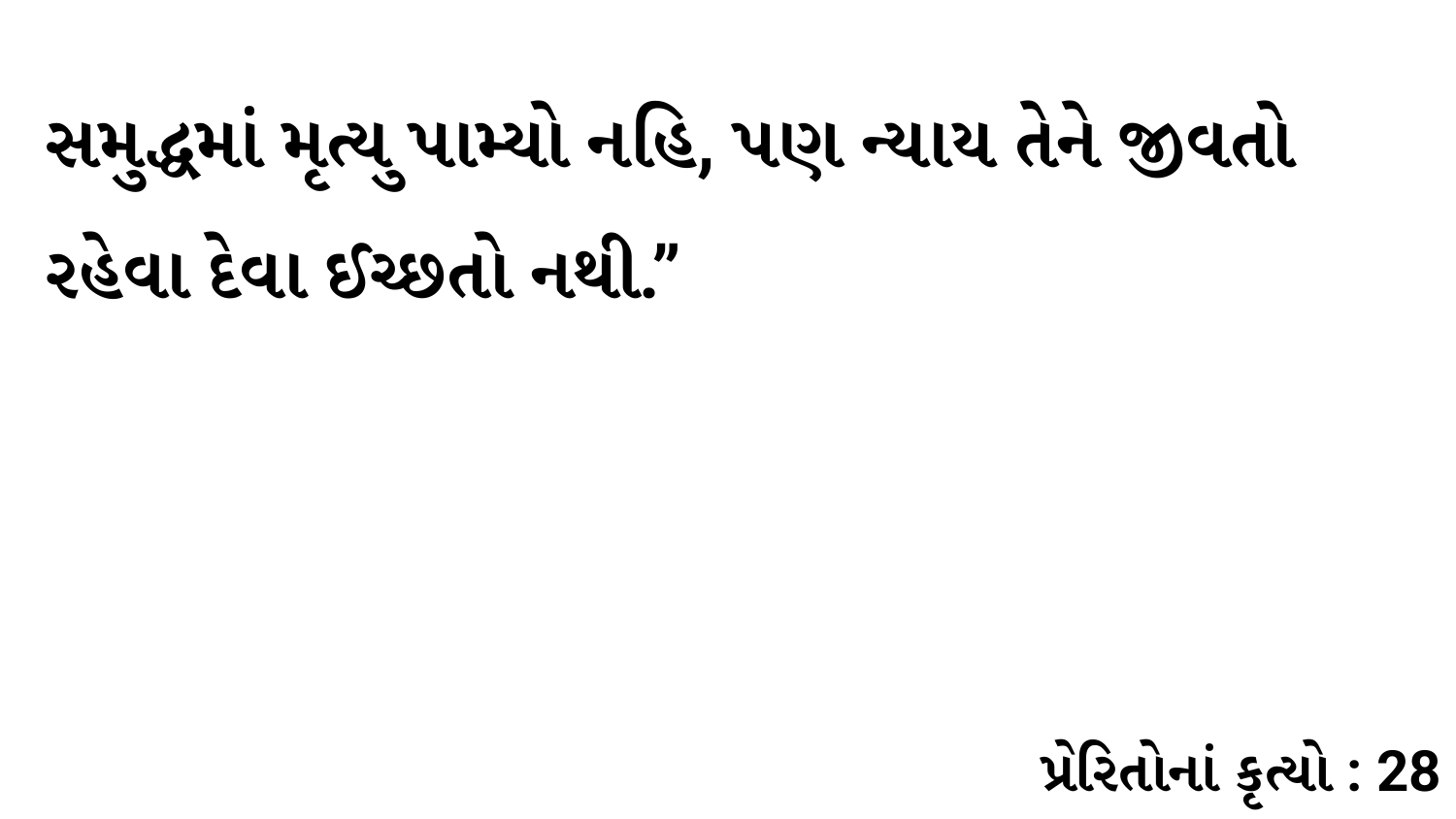

સમુદ્ધમાં મૃત્યુ પામ્યો નહિ, પણ ન્યાય તેને જીવતો રહેવા દેવા ઈચ્છતો નથી.”
પ્રેરિતોનાં કૃત્યો : 28